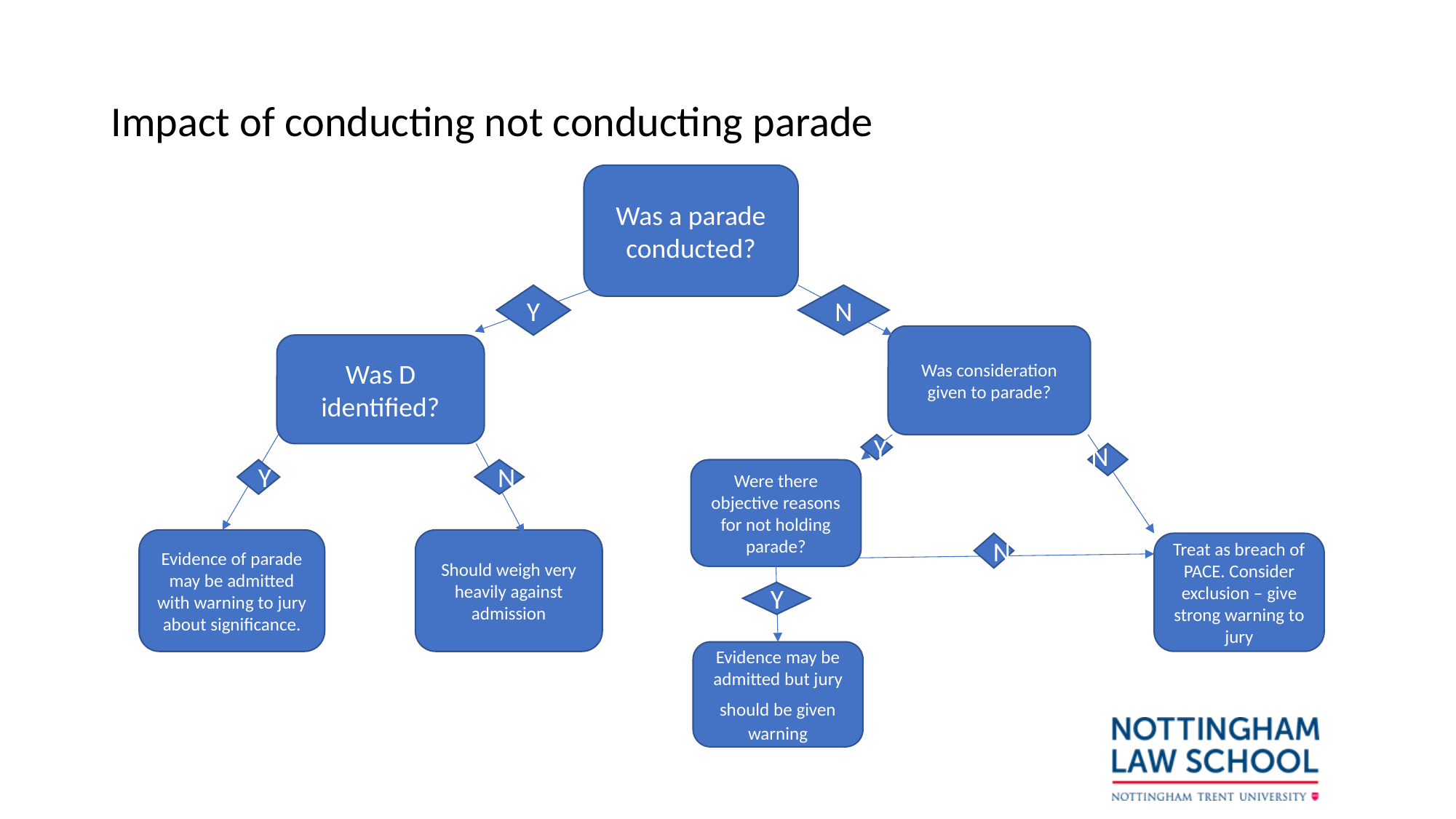

# Impact of conducting not conducting parade
Was a parade conducted?

Y
N
Was consideration given to parade?
Was D identified?
Y
N
Y
N
Were there objective reasons for not holding parade?
Evidence of parade may be admitted with warning to jury about significance.
Should weigh very heavily against admission
N
Treat as breach of PACE. Consider exclusion – give strong warning to jury
Y
Evidence may be admitted but jury should be given warning